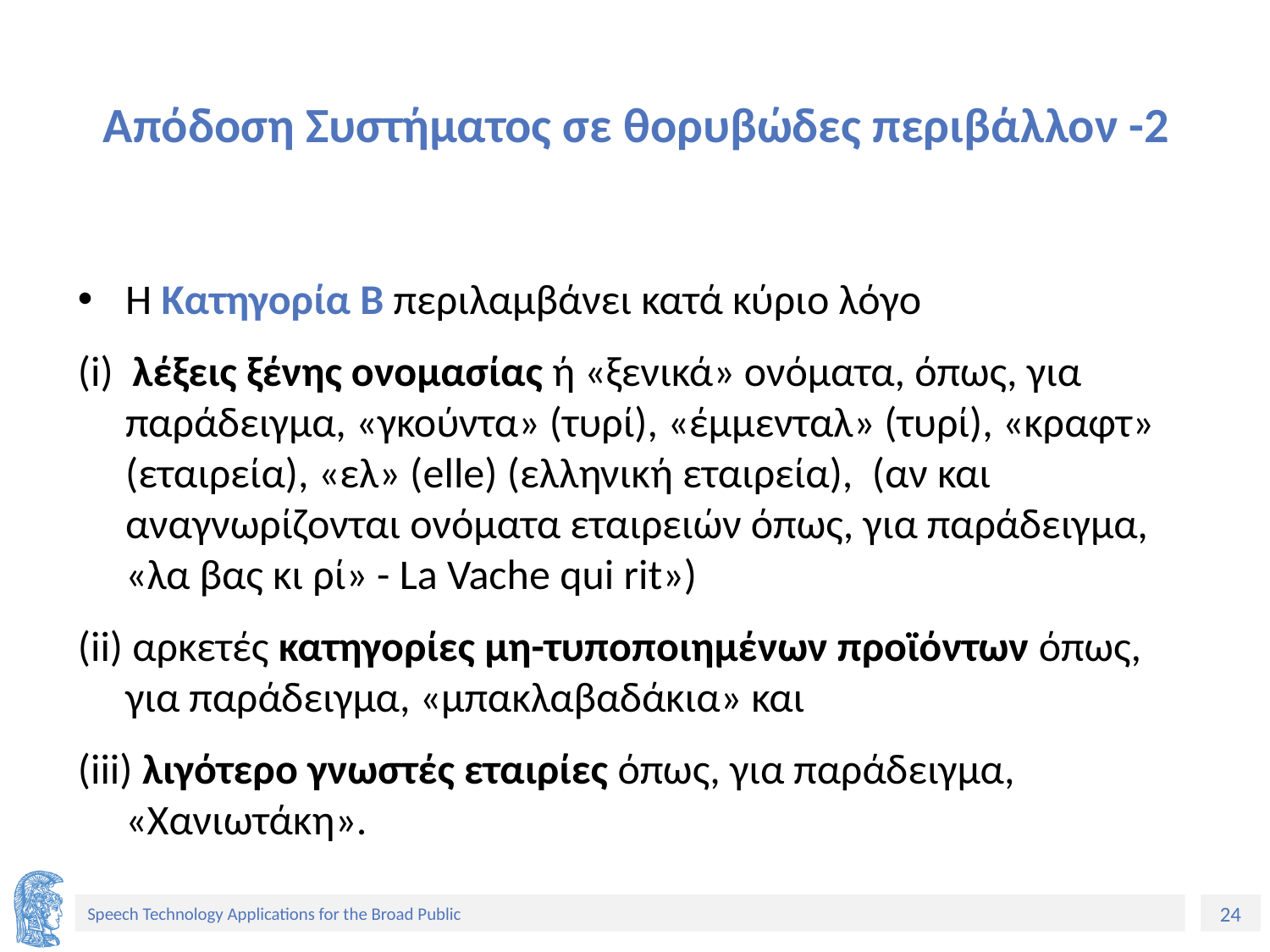

# Aπόδοση Συστήματος σε θορυβώδες περιβάλλον -2
Η Κατηγορία Β περιλαμβάνει κατά κύριο λόγο
(i)  λέξεις ξένης ονομασίας ή «ξενικά» ονόματα, όπως, για  παράδειγμα, «γκούντα» (τυρί), «έμμενταλ» (τυρί), «κραφτ» (εταιρεία), «ελ» (elle) (ελληνική εταιρεία),  (αν και αναγνωρίζονται ονόματα εταιρειών όπως, για παράδειγμα, «λα βας κι ρί» - La Vache qui rit»)
(ii) αρκετές κατηγορίες μη-τυποποιημένων προϊόντων όπως,   για παράδειγμα, «μπακλαβαδάκια» και
(iii) λιγότερο γνωστές εταιρίες όπως, για παράδειγμα, «Χανιωτάκη».